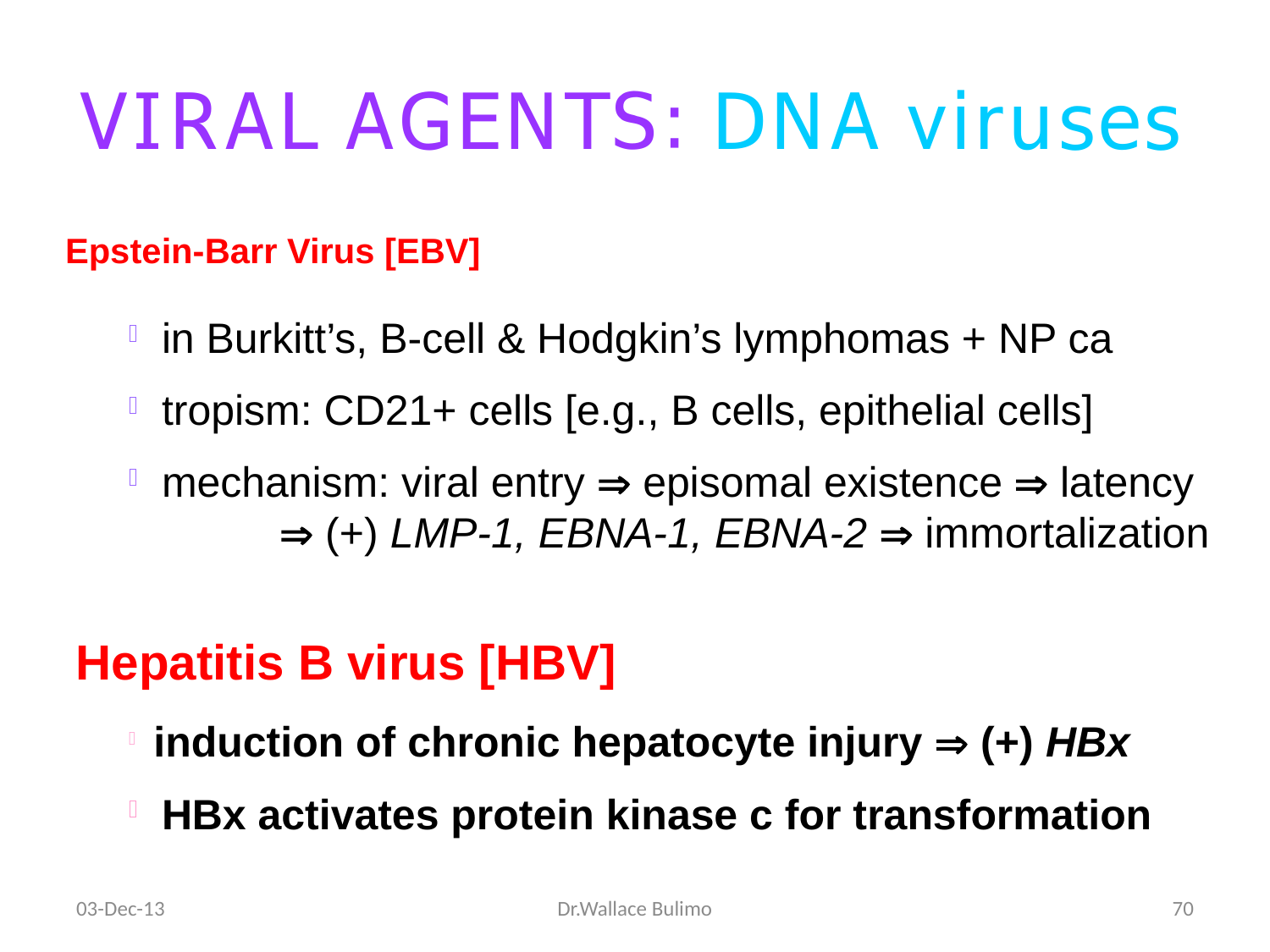

VIRAL AGENTS: DNA viruses
Epstein-Barr Virus [EBV]
  in Burkitt’s, B-cell & Hodgkin’s lymphomas + NP ca
  tropism: CD21+ cells [e.g., B cells, epithelial cells]
  mechanism: viral entry ⇒ episomal existence ⇒ latency   	  ⇒ (+) LMP-1, EBNA-1, EBNA-2 ⇒ immortalization
Hepatitis B virus [HBV]
  induction of chronic hepatocyte injury ⇒ (+) HBx
  HBx activates protein kinase c for transformation
03-Dec-13
Dr.Wallace Bulimo
70